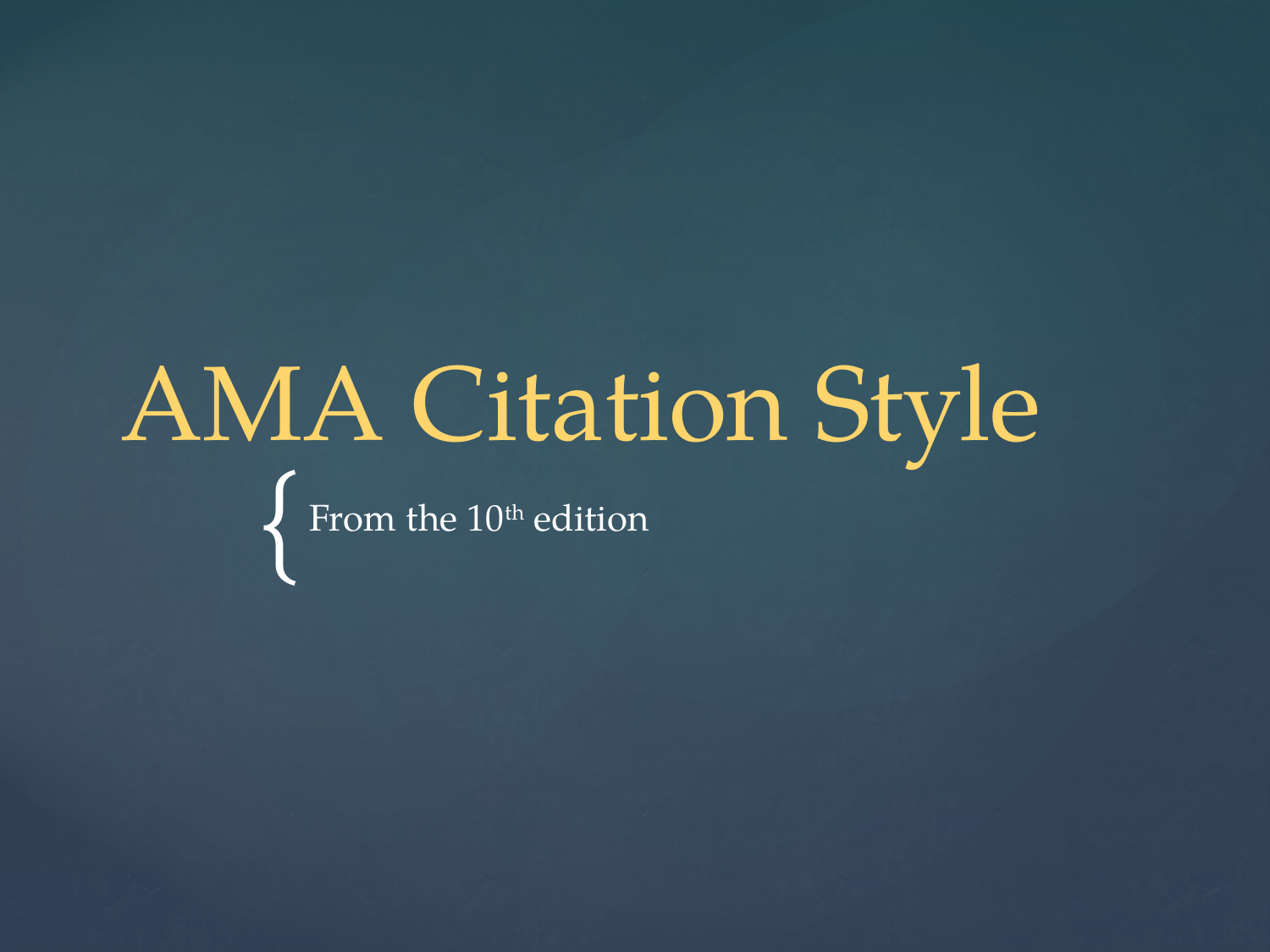

# AMA Citation Style
From the 10th edition